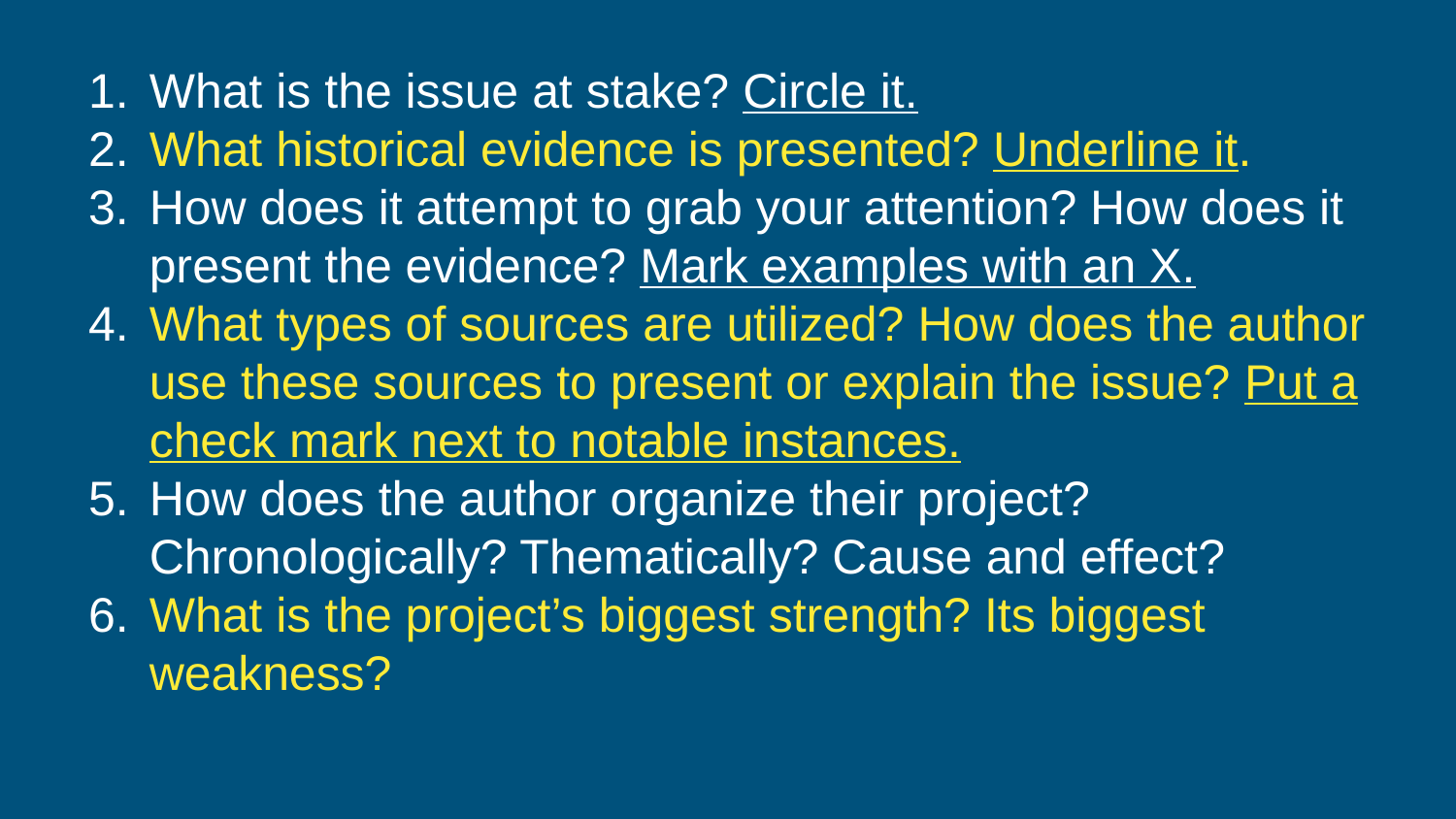

# What is the issue at stake? Circle it.
What historical evidence is presented? Underline it.
How does it attempt to grab your attention? How does it present the evidence? Mark examples with an X.
What types of sources are utilized? How does the author use these sources to present or explain the issue? Put a check mark next to notable instances.
How does the author organize their project? Chronologically? Thematically? Cause and effect?
What is the project’s biggest strength? Its biggest weakness?